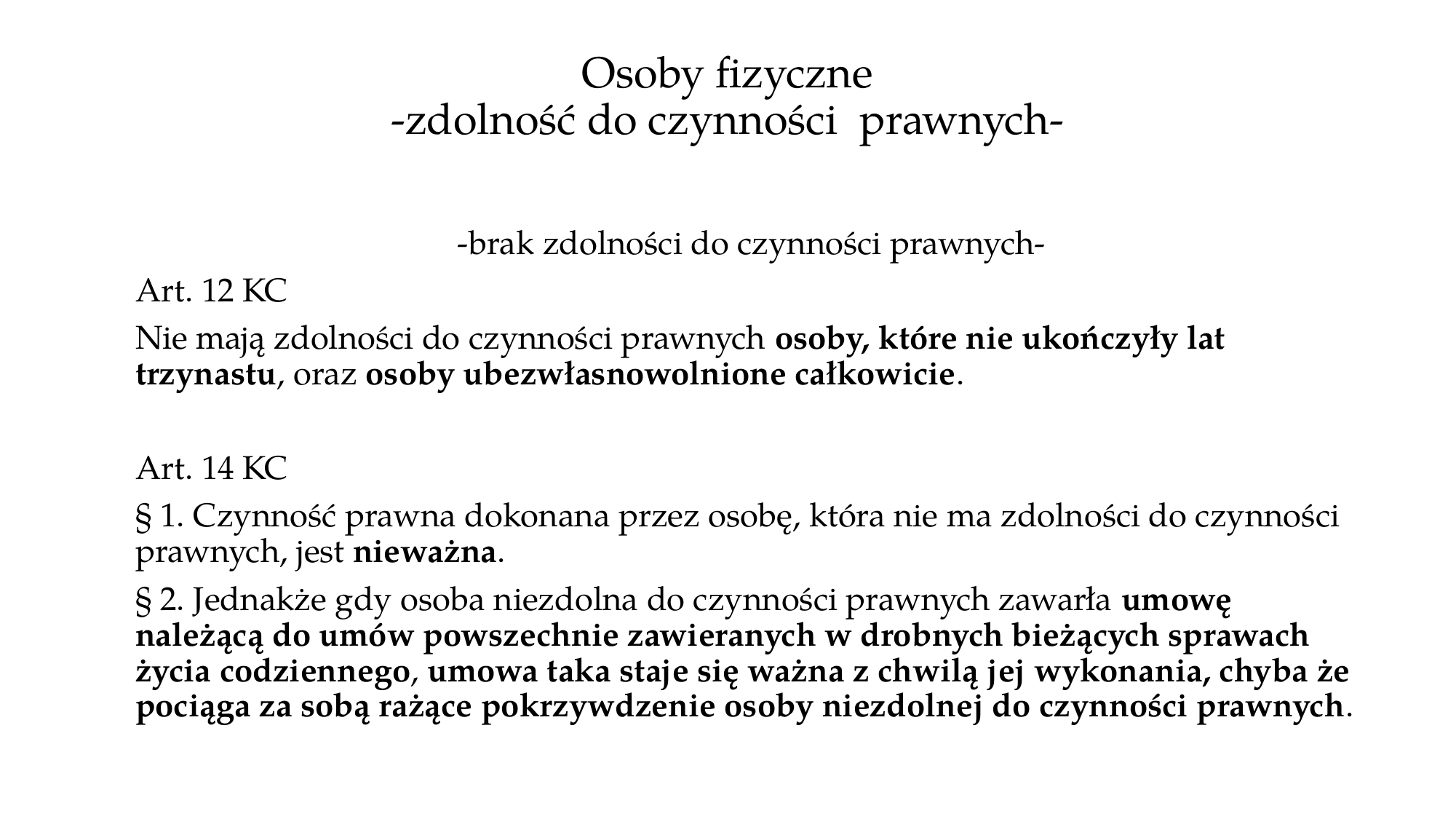

# Osoby fizyczne -zdolność do czynności  prawnych-
-brak zdolności do czynności prawnych-
Art. 12 KC
Nie mają zdolności do czynności prawnych osoby, które nie ukończyły lat trzynastu, oraz osoby ubezwłasnowolnione całkowicie.

Art. 14 KC
§ 1. Czynność prawna dokonana przez osobę, która nie ma zdolności do czynności prawnych, jest nieważna.
§ 2. Jednakże gdy osoba niezdolna do czynności prawnych zawarła umowę należącą do umów powszechnie zawieranych w drobnych bieżących sprawach życia codziennego, umowa taka staje się ważna z chwilą jej wykonania, chyba że pociąga za sobą rażące pokrzywdzenie osoby niezdolnej do czynności prawnych.